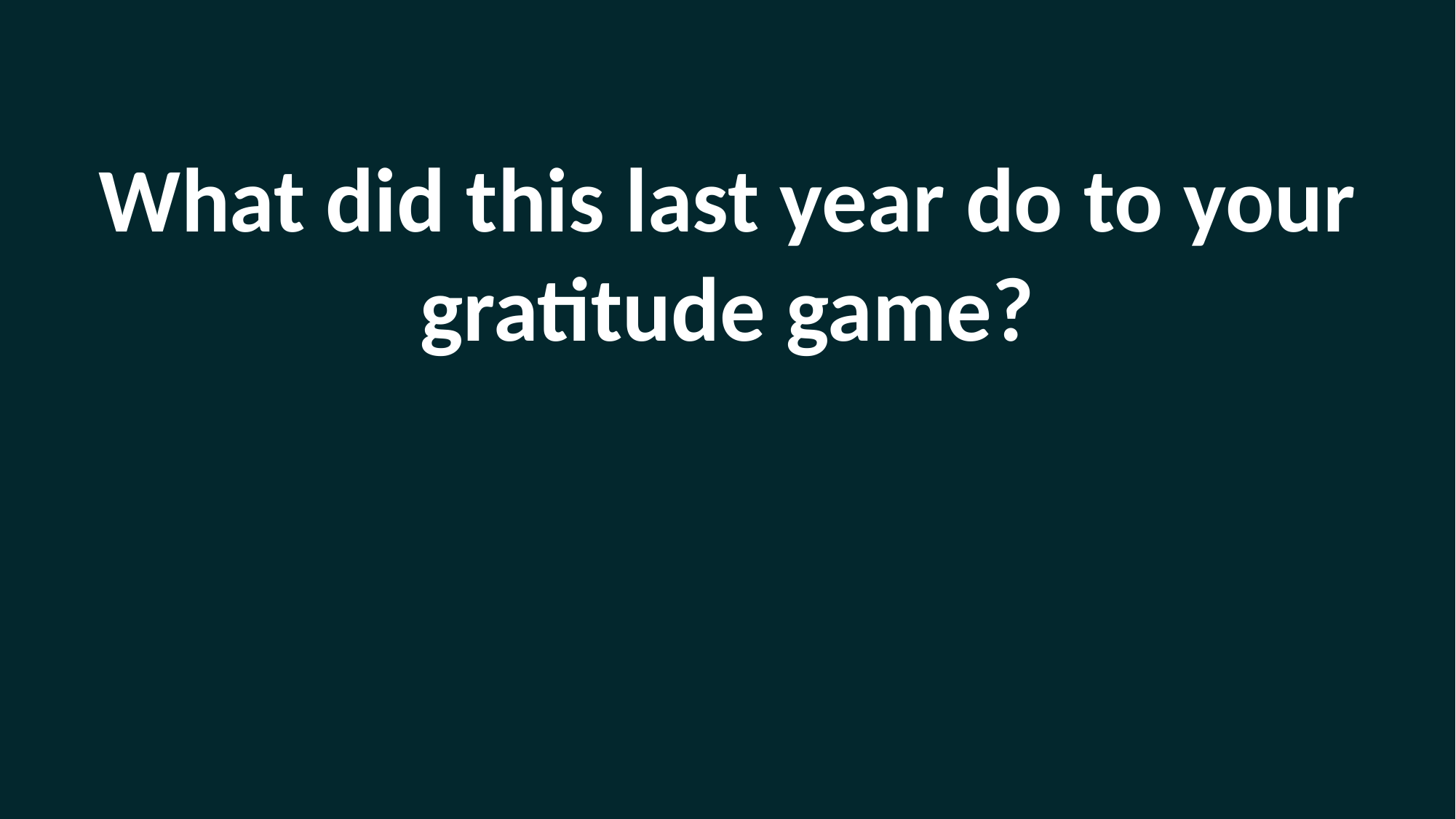

What did this last year do to your gratitude game?